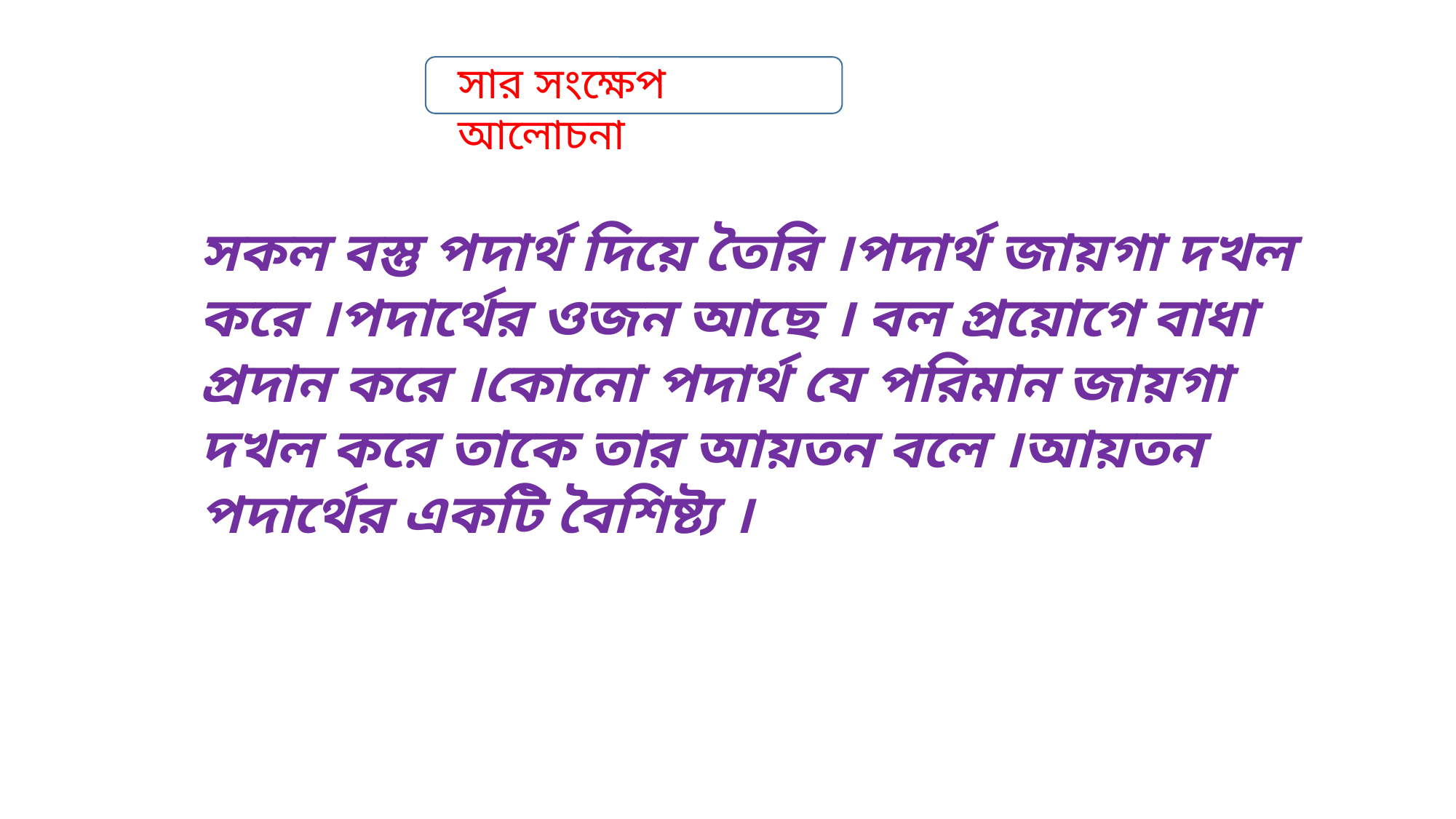

সার সংক্ষেপ আলোচনা

সকল বস্তু পদার্থ দিয়ে তৈরি ।পদার্থ জায়গা দখল করে ।পদার্থের ওজন আছে । বল প্রয়োগে বাধা প্রদান করে ।কোনো পদার্থ যে পরিমান জায়গা দখল করে তাকে তার আয়তন বলে ।আয়তন পদার্থের একটি বৈশিষ্ট্য ।